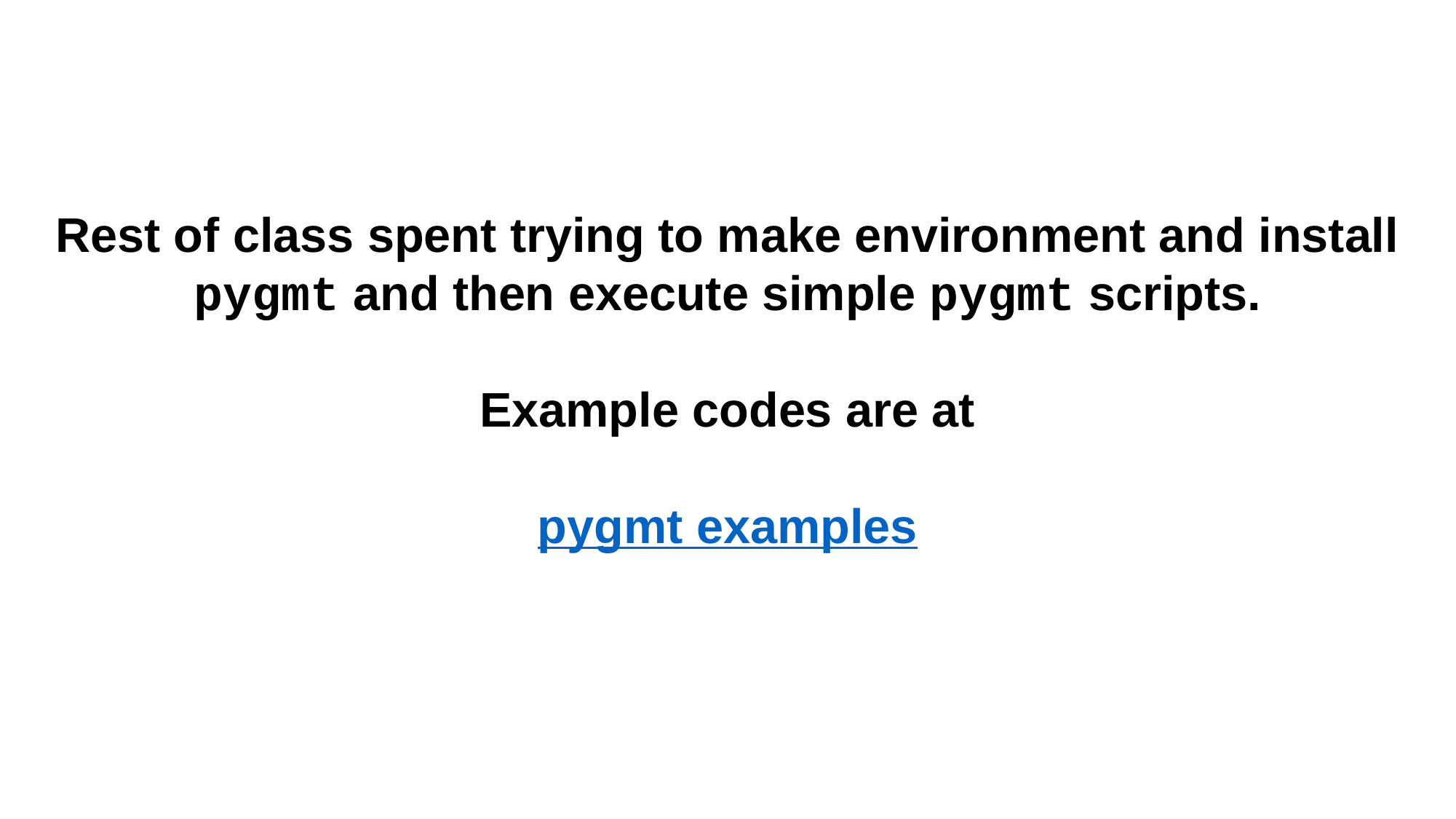

Rest of class spent trying to make environment and install pygmt and then execute simple pygmt scripts.

Example codes are at

pygmt examples